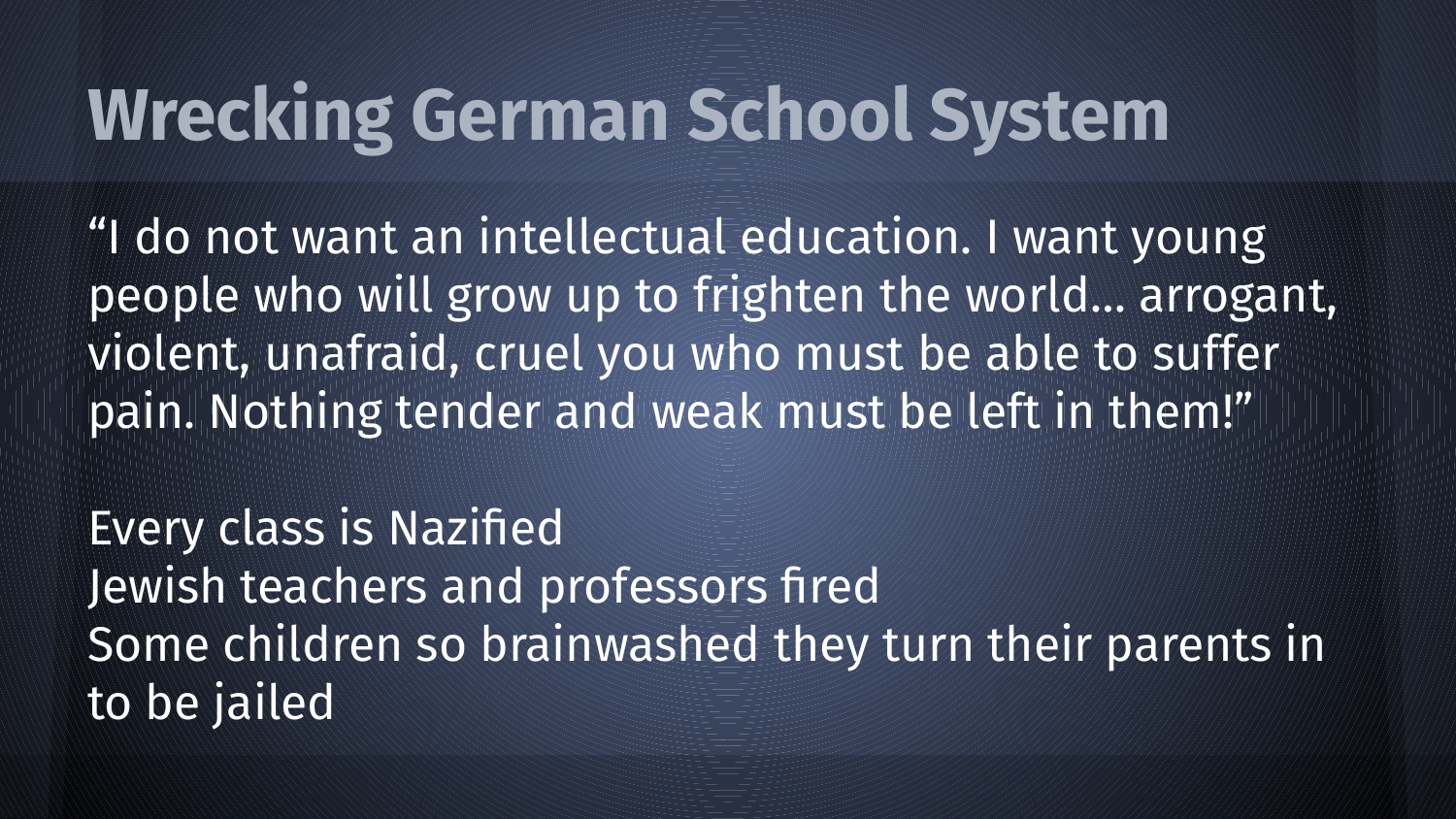

# Wrecking German School System
“I do not want an intellectual education. I want young people who will grow up to frighten the world… arrogant, violent, unafraid, cruel you who must be able to suffer pain. Nothing tender and weak must be left in them!”

Every class is Nazified
Jewish teachers and professors fired
Some children so brainwashed they turn their parents in to be jailed